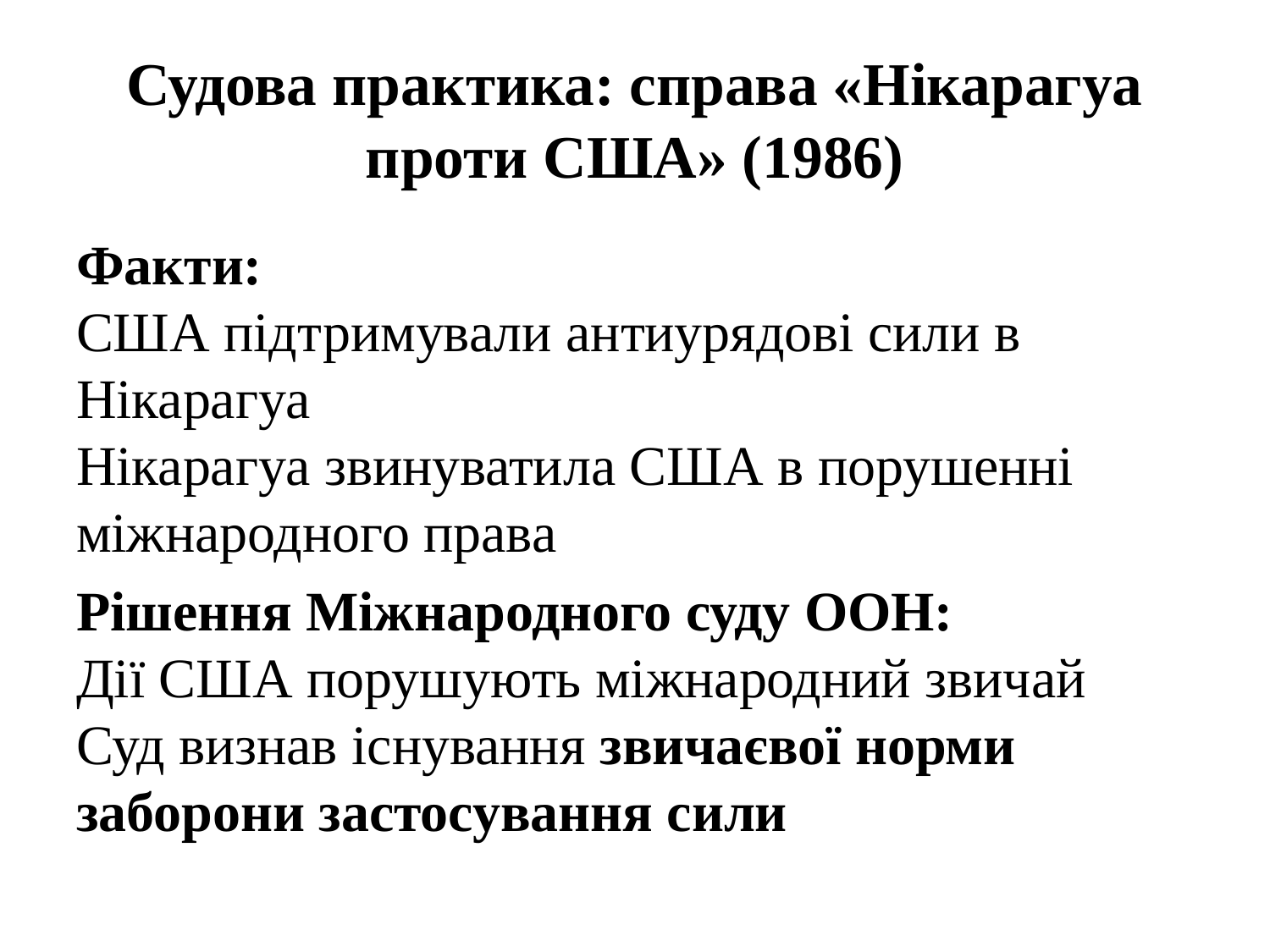

# Судова практика: справа «Нікарагуа проти США» (1986)
Факти:
США підтримували антиурядові сили в Нікарагуа
Нікарагуа звинуватила США в порушенні міжнародного права
Рішення Міжнародного суду ООН:
Дії США порушують міжнародний звичай
Суд визнав існування звичаєвої норми заборони застосування сили